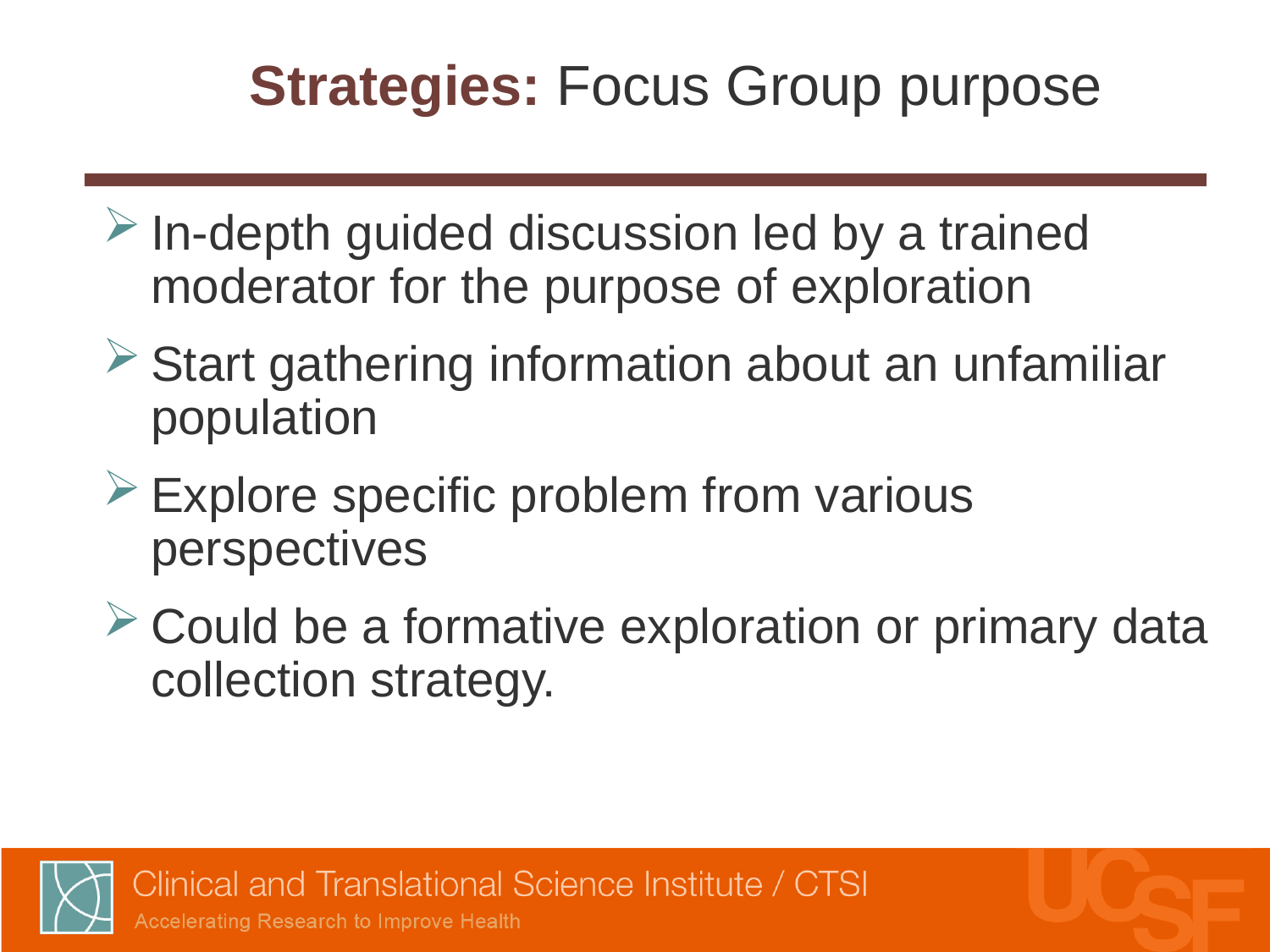

# Strategies: Focus Group purpose

In-depth guided discussion led by a trained moderator for the purpose of exploration
Start gathering information about an unfamiliar population
Explore specific problem from various perspectives
Could be a formative exploration or primary data collection strategy.